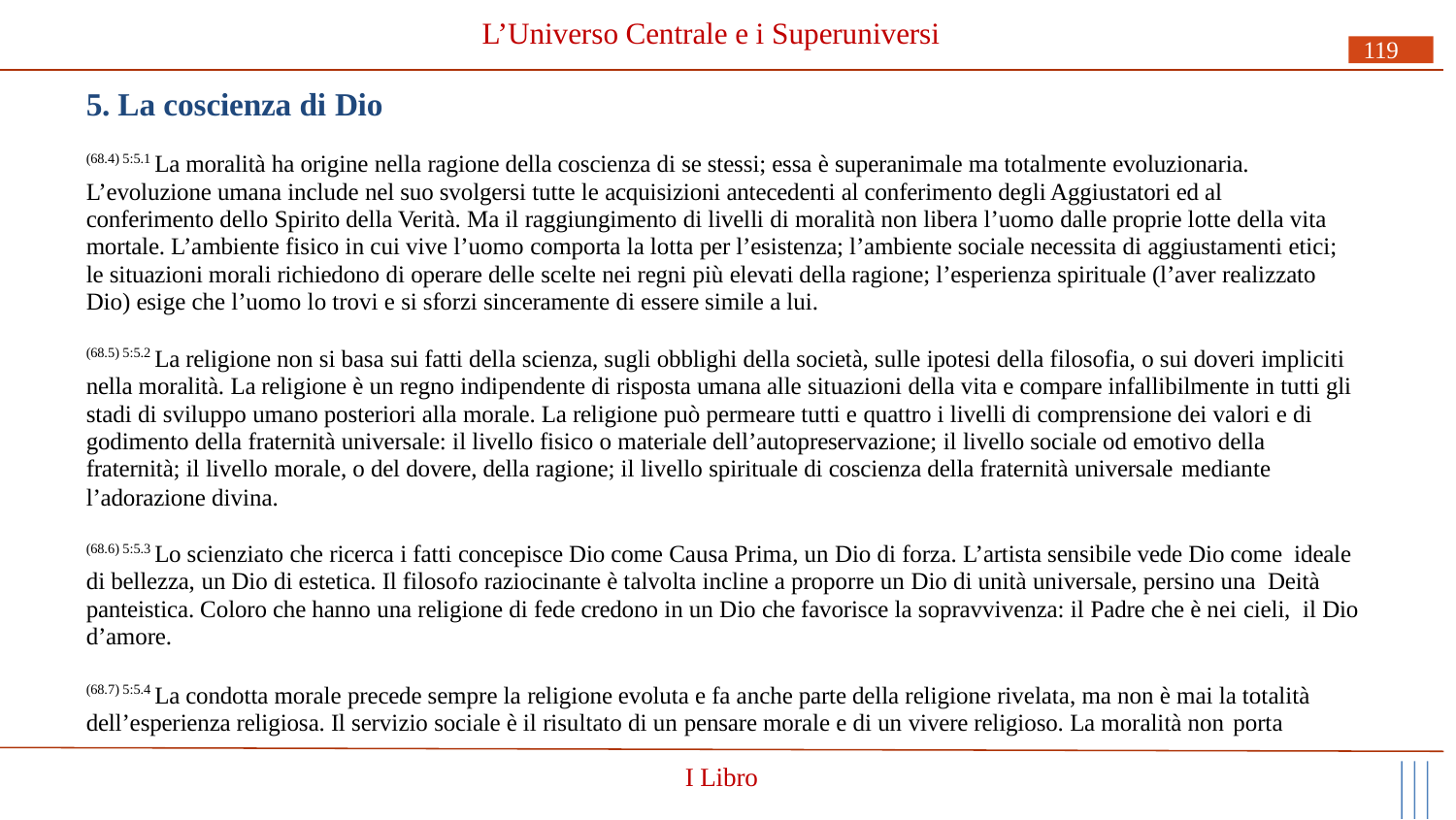

# L’Universo Centrale e i Superuniversi
119

5. La coscienza di Dio
(68.4) 5:5.1 La moralità ha origine nella ragione della coscienza di se stessi; essa è superanimale ma totalmente evoluzionaria.  L’evoluzione umana include nel suo svolgersi tutte le acquisizioni antecedenti al conferimento degli Aggiustatori ed al  conferimento dello Spirito della Verità. Ma il raggiungimento di livelli di moralità non libera l’uomo dalle proprie lotte della vita  mortale. L’ambiente fisico in cui vive l’uomo comporta la lotta per l’esistenza; l’ambiente sociale necessita di aggiustamenti etici;  le situazioni morali richiedono di operare delle scelte nei regni più elevati della ragione; l’esperienza spirituale (l’aver realizzato  Dio) esige che l’uomo lo trovi e si sforzi sinceramente di essere simile a lui.

(68.5) 5:5.2 La religione non si basa sui fatti della scienza, sugli obblighi della società, sulle ipotesi della filosofia, o sui doveri impliciti  nella moralità. La religione è un regno indipendente di risposta umana alle situazioni della vita e compare infallibilmente in tutti gli  stadi di sviluppo umano posteriori alla morale. La religione può permeare tutti e quattro i livelli di comprensione dei valori e di  godimento della fraternità universale: il livello fisico o materiale dell’autopreservazione; il livello sociale od emotivo della  fraternità; il livello morale, o del dovere, della ragione; il livello spirituale di coscienza della fraternità universale mediante
l’adorazione divina.

(68.6) 5:5.3 Lo scienziato che ricerca i fatti concepisce Dio come Causa Prima, un Dio di forza. L’artista sensibile vede Dio come  ideale di bellezza, un Dio di estetica. Il filosofo raziocinante è talvolta incline a proporre un Dio di unità universale, persino una  Deità panteistica. Coloro che hanno una religione di fede credono in un Dio che favorisce la sopravvivenza: il Padre che è nei cieli,  il Dio d’amore.

(68.7) 5:5.4 La condotta morale precede sempre la religione evoluta e fa anche parte della religione rivelata, ma non è mai la totalità  dell’esperienza religiosa. Il servizio sociale è il risultato di un pensare morale e di un vivere religioso. La moralità non porta

I Libro